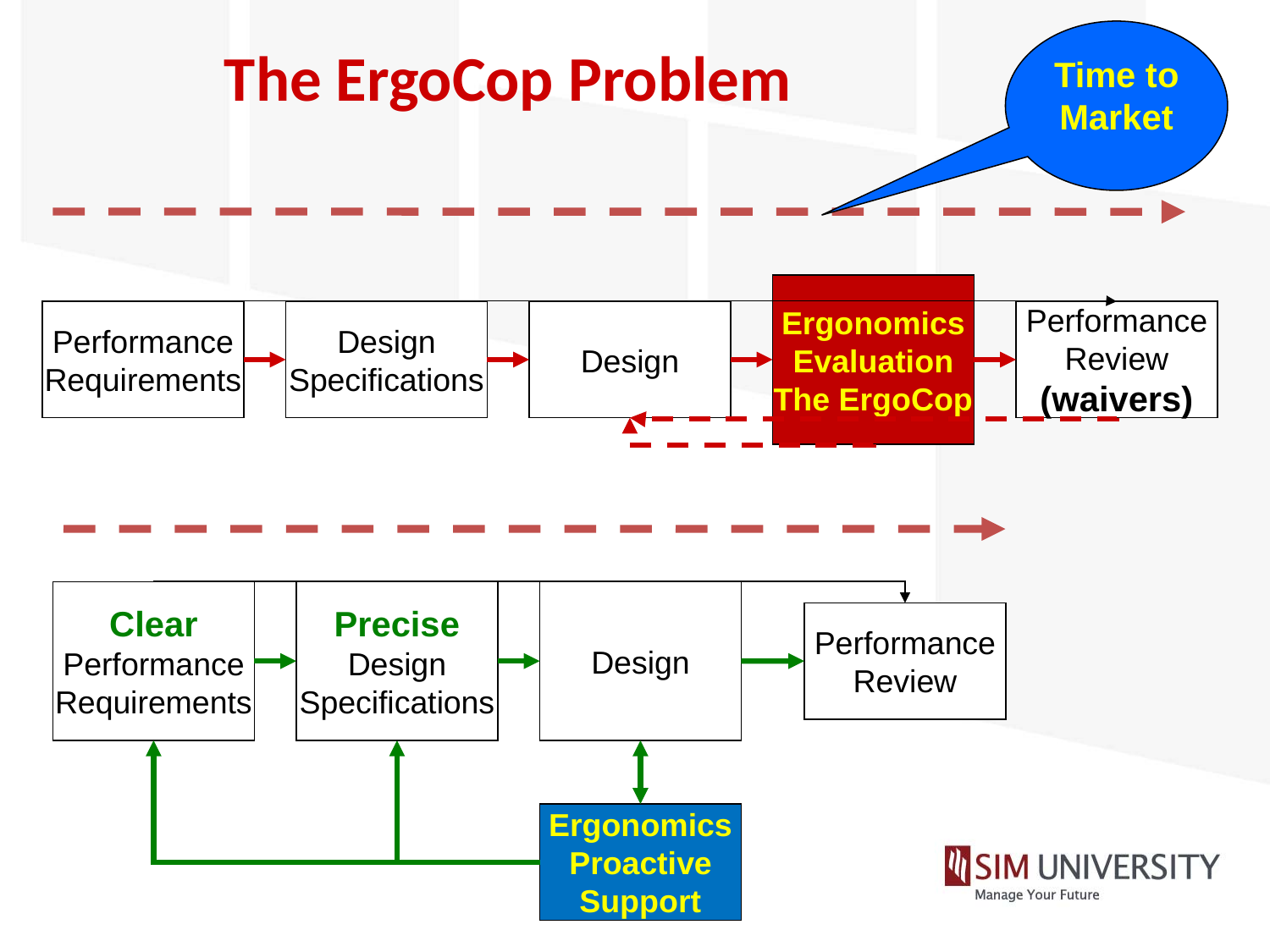

Time to
Market
# The ErgoCop Problem

Ergonomics
Evaluation
The ErgoCop
Performance
Requirements
Design
Specifications
Design
Performance
Review
(waivers)

Clear
Performance
Requirements
Precise
Design
Specifications
Design
Performance
Review
Ergonomics
Proactive
Support